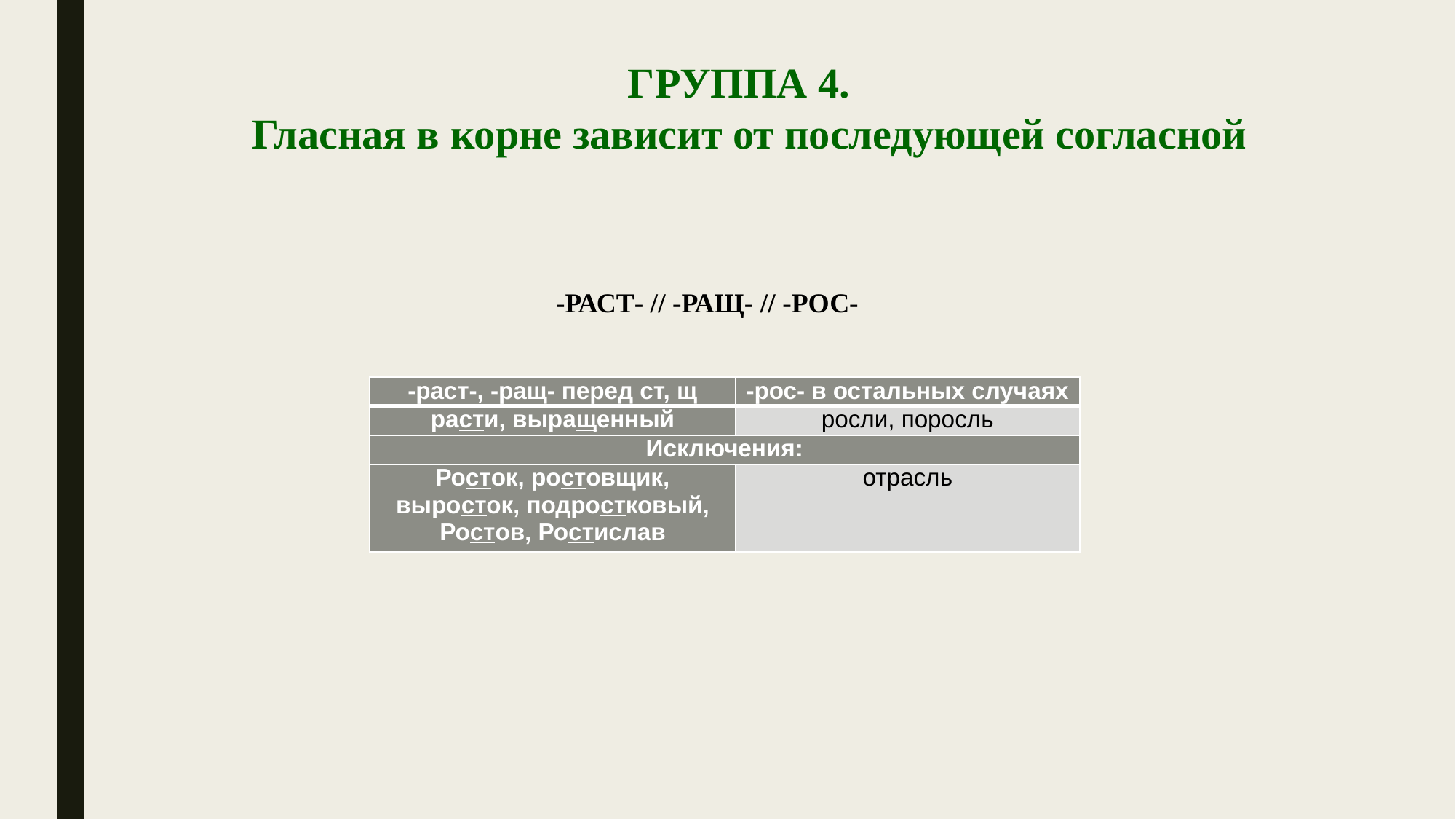

ГРУППА 4.
Гласная в корне зависит от последующей согласной
-РАСТ- // -РАЩ- // -РОС-
| -раст-, -ращ- перед ст, щ | -рос- в остальных случаях |
| --- | --- |
| расти, выращенный | росли, поросль |
| Исключения: |  |
| Росток, ростовщик, выросток, подростковый, Ростов, Ростислав | отрасль |